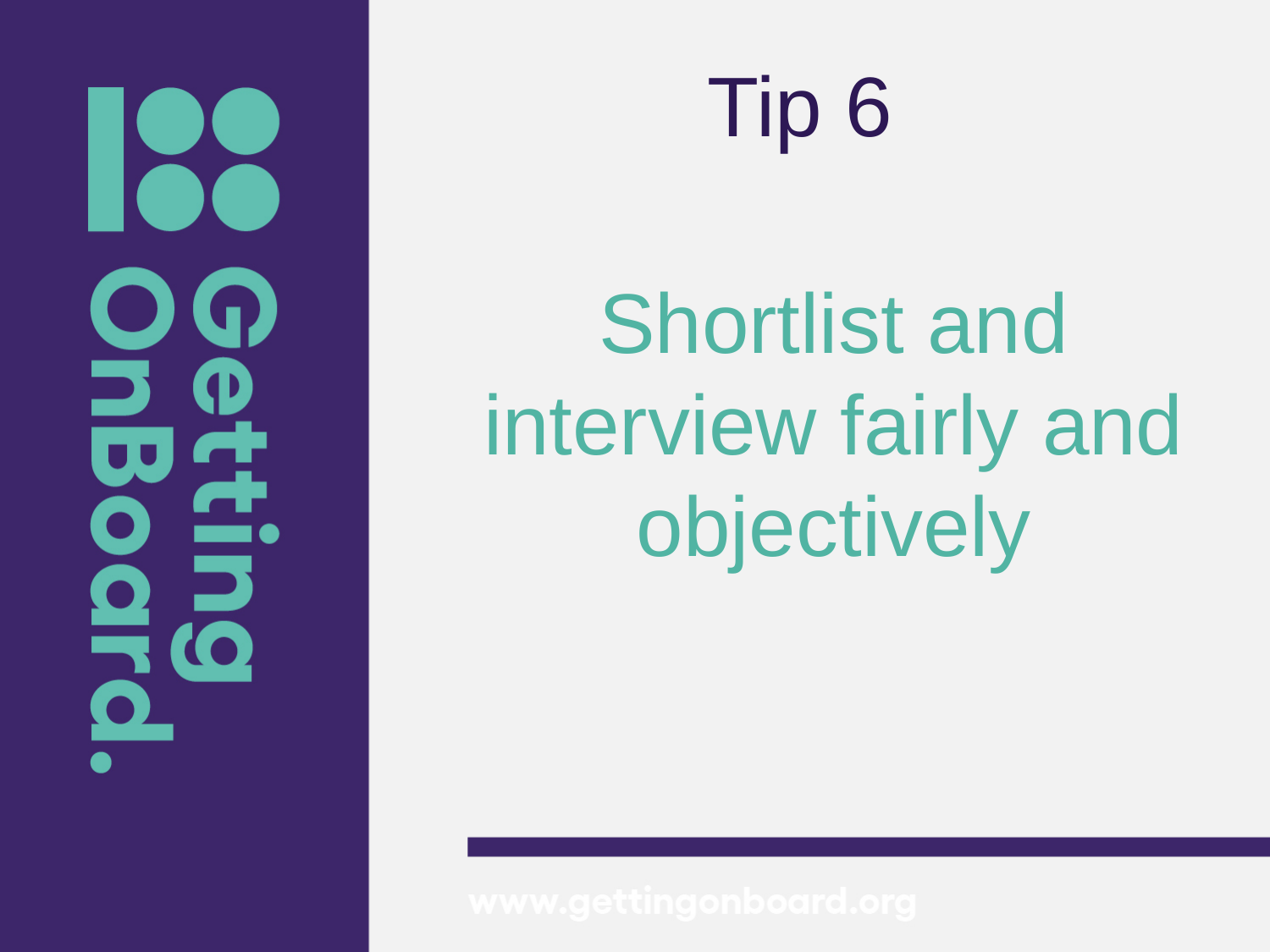

# Tip 6

Shortlist and interview fairly and objectively